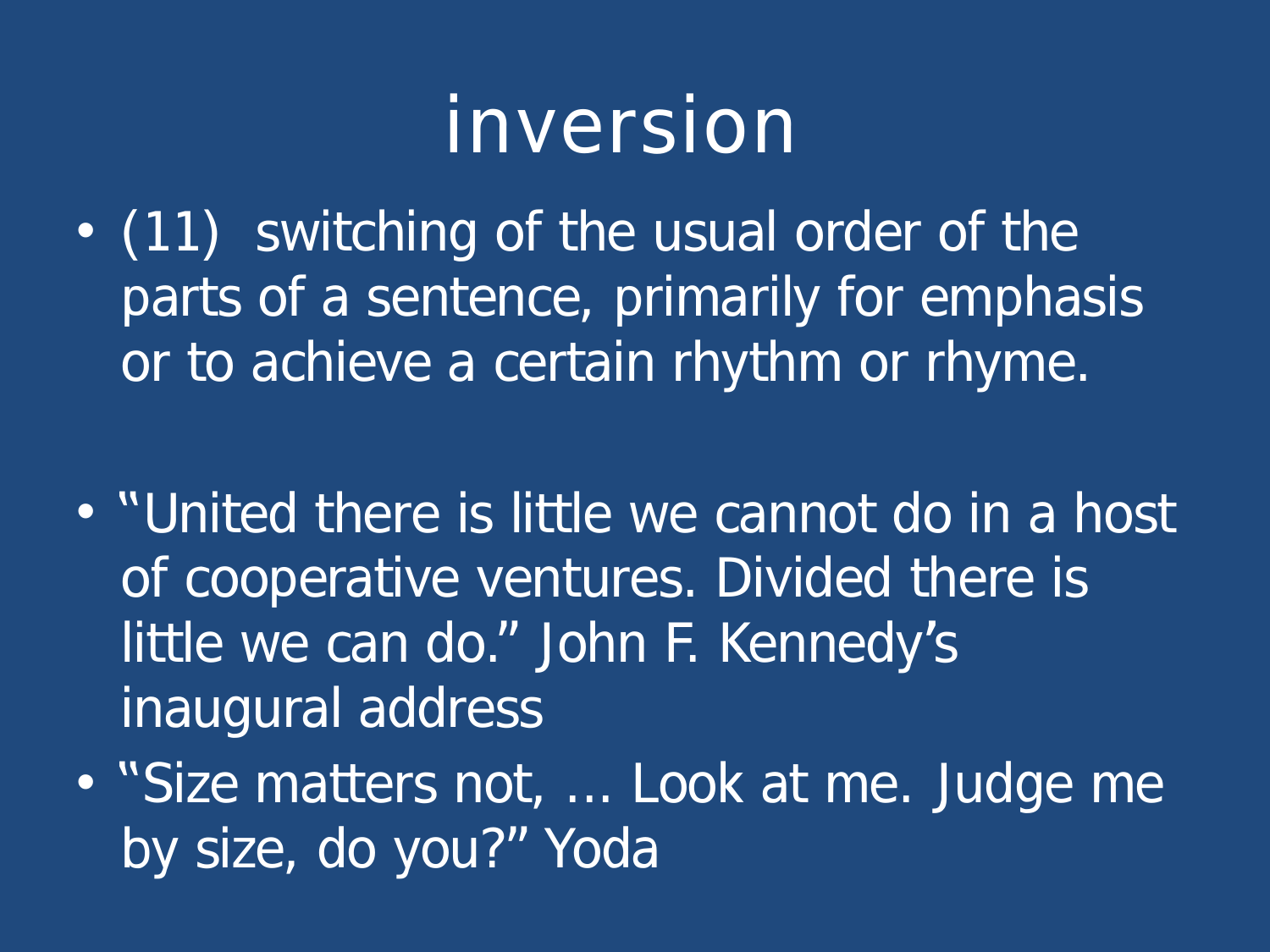

# inversion
(11)  switching of the usual order of the parts of a sentence, primarily for emphasis or to achieve a certain rhythm or rhyme.

“United there is little we cannot do in a host of cooperative ventures. Divided there is little we can do.” John F. Kennedy’s inaugural address
“Size matters not, ... Look at me. Judge me by size, do you?” Yoda